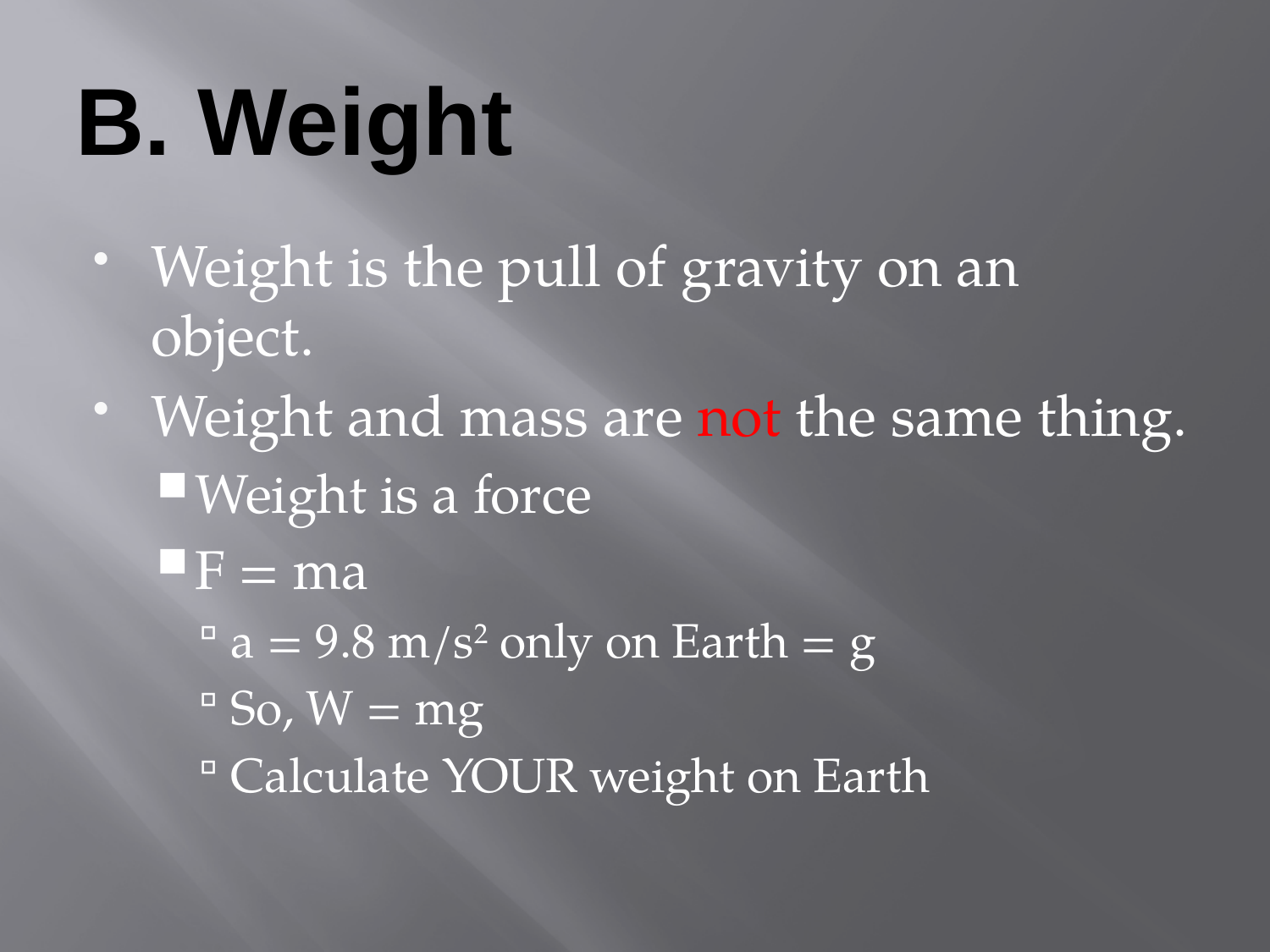

# B. Weight
Weight is the pull of gravity on an object.
Weight and mass are not the same thing.
Weight is a force
F = ma
a = 9.8 m/s2 only on Earth = g
So, W = mg
Calculate YOUR weight on Earth